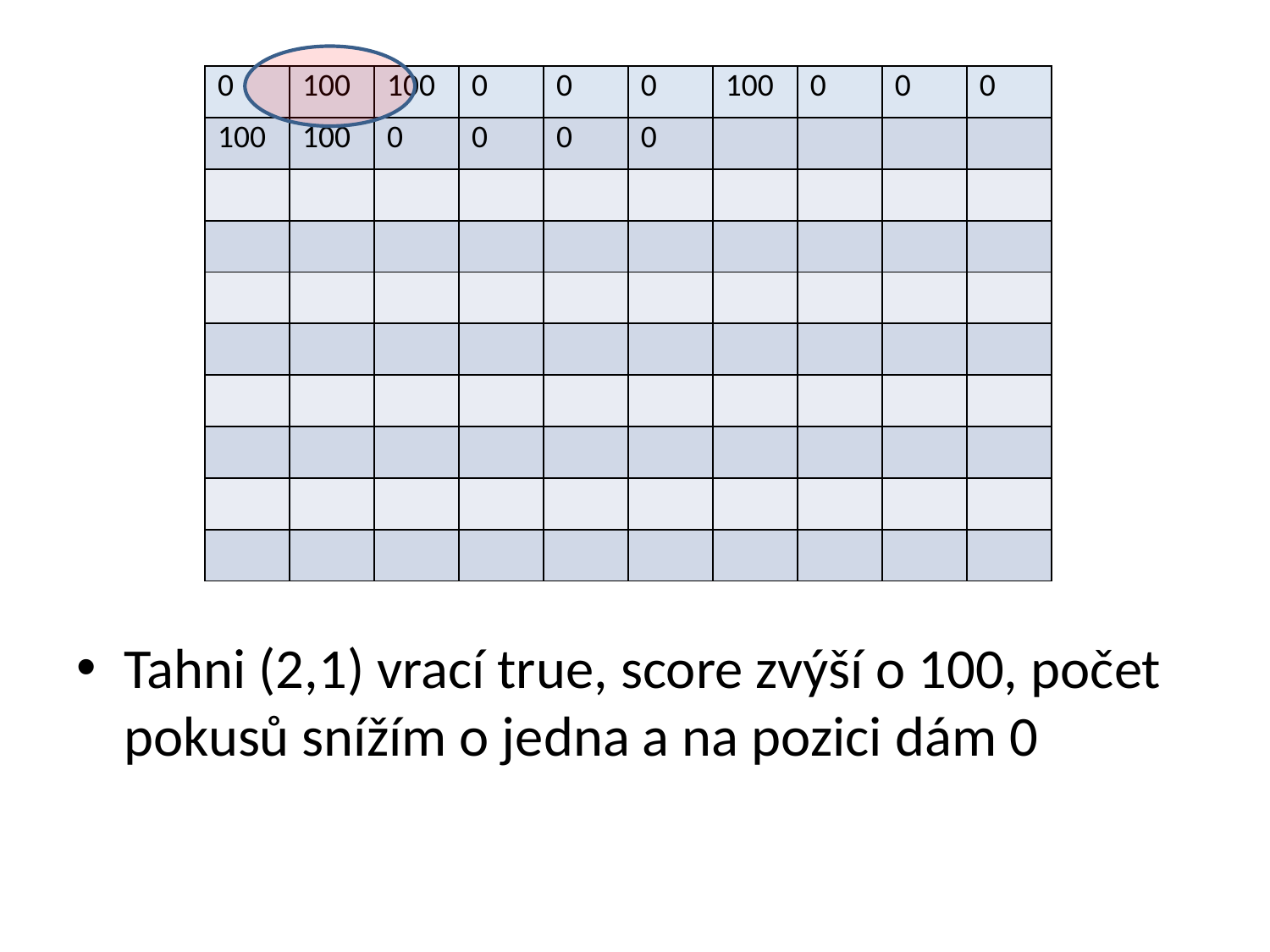

| 0 | 100 | 100 | 0 | 0 | 0 | 100 | 0 | 0 | 0 |
| --- | --- | --- | --- | --- | --- | --- | --- | --- | --- |
| 100 | 100 | 0 | 0 | 0 | 0 |  |  |  |  |
|  |  |  |  |  |  |  |  |  |  |
|  |  |  |  |  |  |  |  |  |  |
|  |  |  |  |  |  |  |  |  |  |
|  |  |  |  |  |  |  |  |  |  |
|  |  |  |  |  |  |  |  |  |  |
|  |  |  |  |  |  |  |  |  |  |
|  |  |  |  |  |  |  |  |  |  |
|  |  |  |  |  |  |  |  |  |  |
Tahni (2,1) vrací true, score zvýší o 100, počet pokusů snížím o jedna a na pozici dám 0